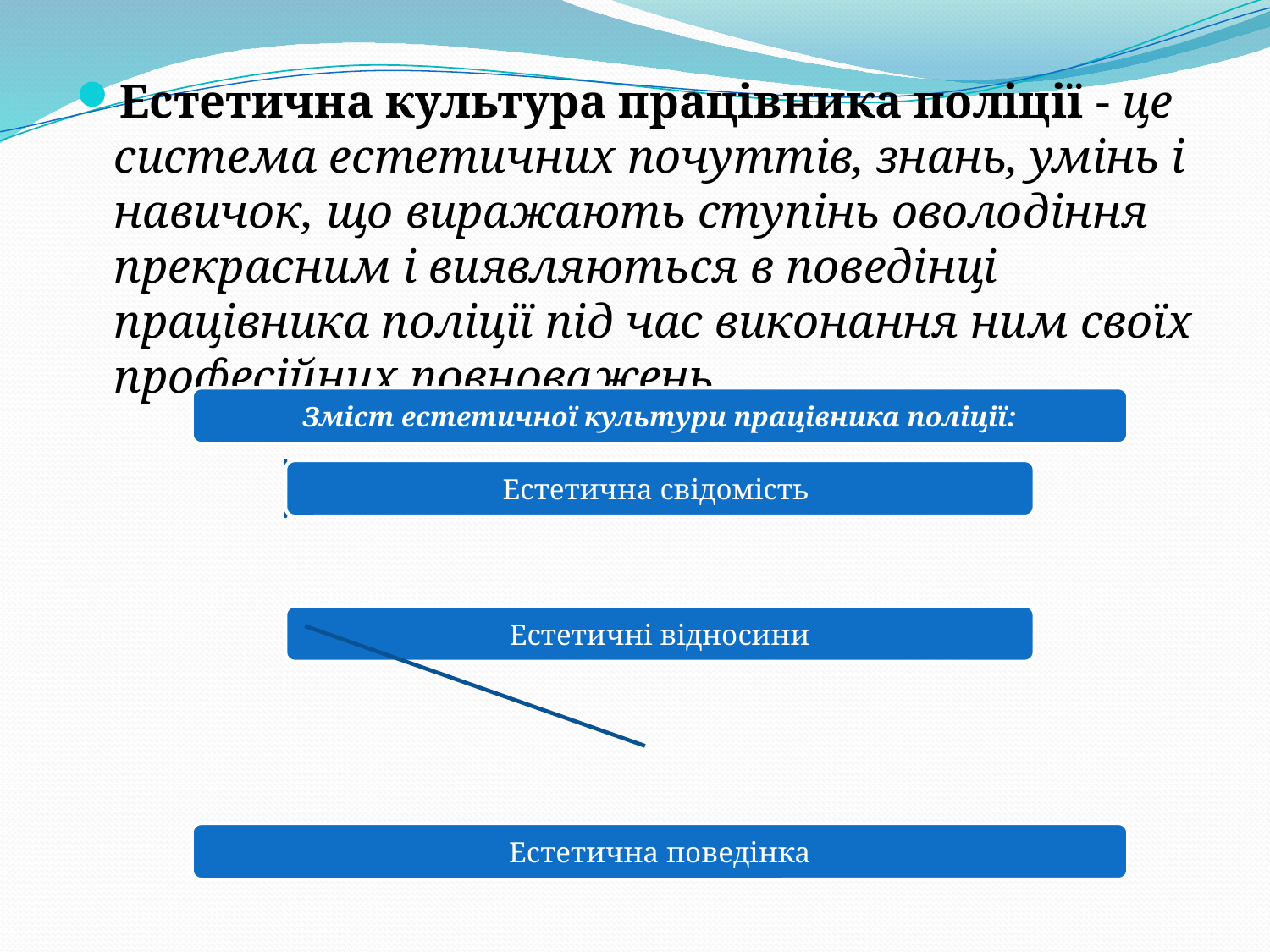

Естетична культура працівника поліції - це система естетичних почуттів, знань, умінь і навичок, що виражають ступінь оволодіння прекрасним і виявляються в поведінці працівника поліції під час виконання ним своїх професійних повноважень.

Зміст естетичної культури працівника поліції:
Естетична свідомість
Естетичні відносини
Естетична поведінка